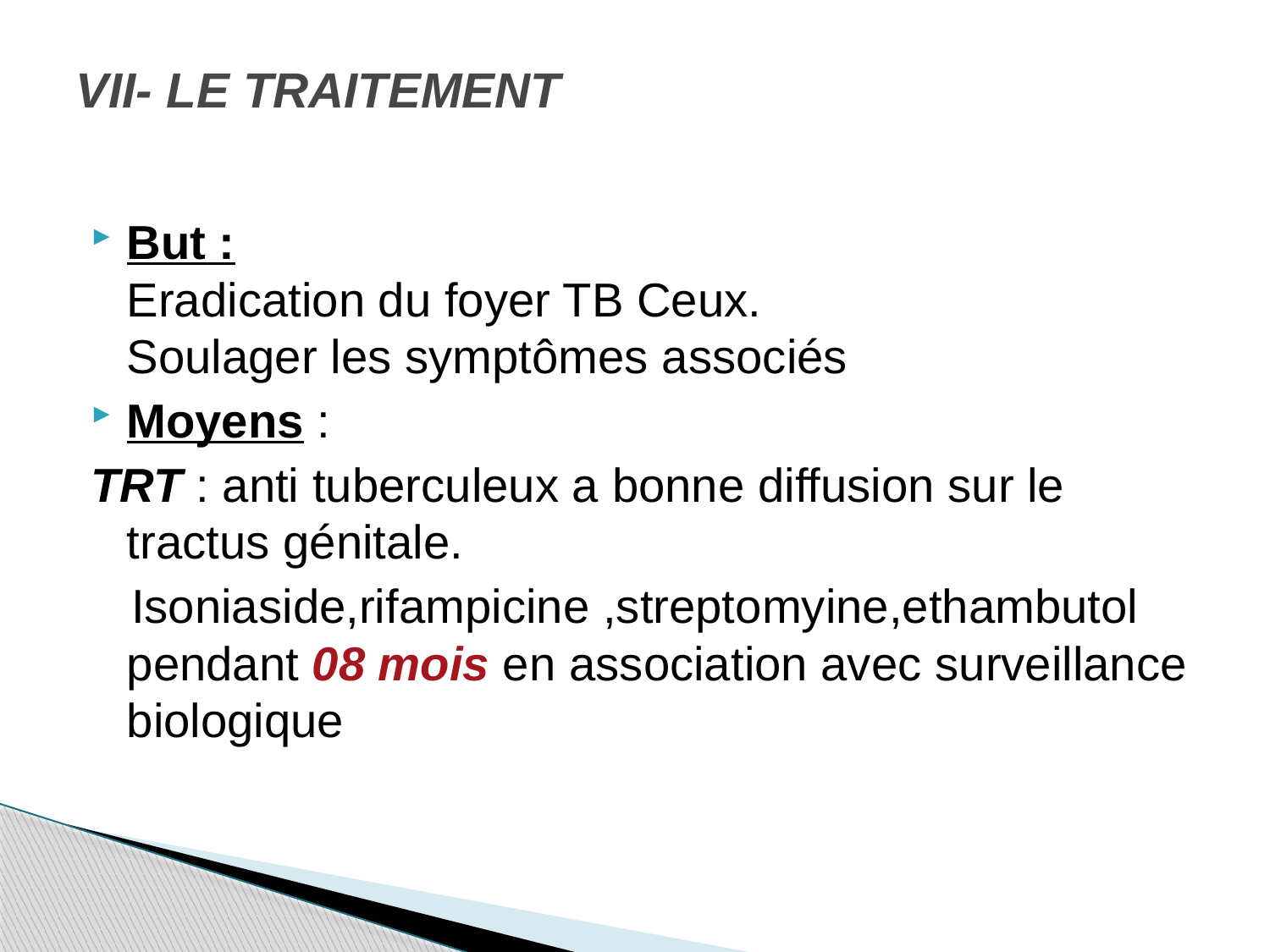

# VII- LE TRAITEMENT
But :
Eradication du foyer TB Ceux.
Soulager les symptômes associés
Moyens :
TRT : anti tuberculeux a bonne diffusion sur le tractus génitale.
   Isoniaside,rifampicine ,streptomyine,ethambutol pendant 08 mois en association avec surveillance biologique